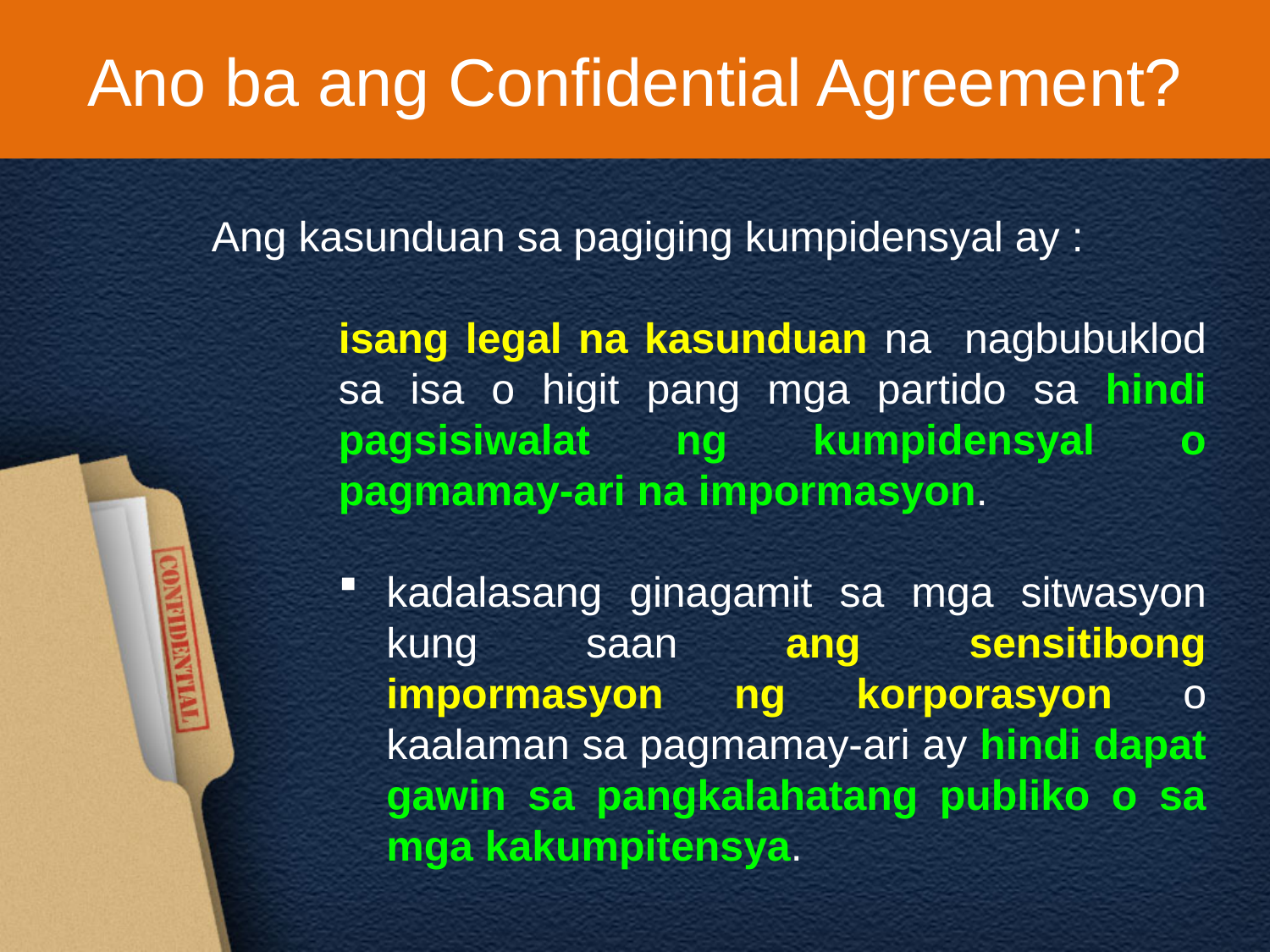

# Ano ba ang Confidential Agreement?
Ang kasunduan sa pagiging kumpidensyal ay :

isang legal na kasunduan na  nagbubuklod sa isa o higit pang mga partido sa hindi pagsisiwalat ng kumpidensyal o pagmamay-ari na impormasyon.

kadalasang ginagamit sa mga sitwasyon kung saan ang sensitibong impormasyon ng korporasyon o kaalaman sa pagmamay-ari ay hindi dapat gawin sa pangkalahatang publiko o sa mga kakumpitensya.